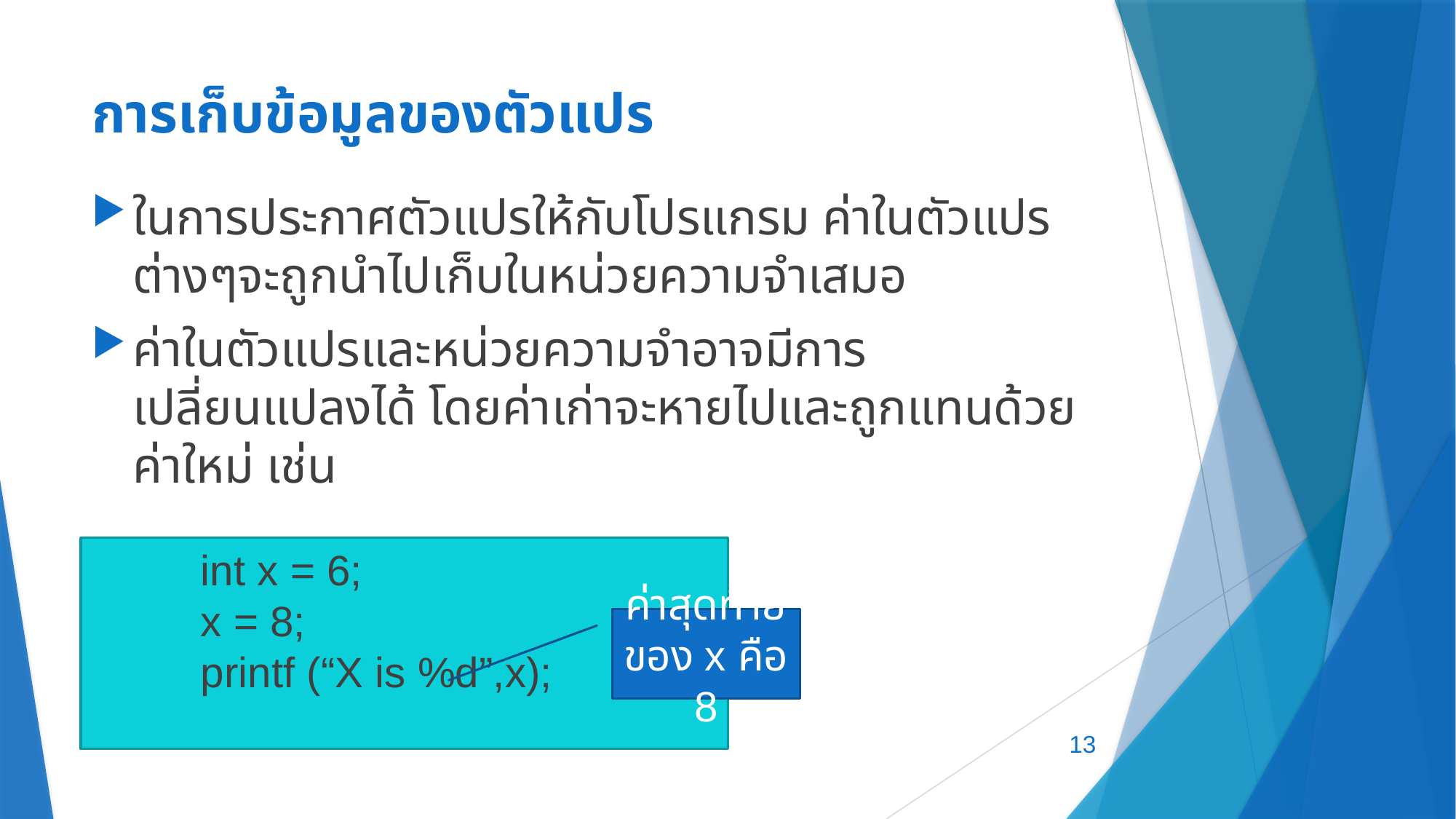

# การเก็บข้อมูลของตัวแปร
ในการประกาศตัวแปรให้กับโปรแกรม ค่าในตัวแปรต่างๆจะถูกนำไปเก็บในหน่วยความจำเสมอ
ค่าในตัวแปรและหน่วยความจำอาจมีการเปลี่ยนแปลงได้ โดยค่าเก่าจะหายไปและถูกแทนด้วยค่าใหม่ เช่น

	int x = 6;
	x = 8;
	printf (“X is %d”,x);

ค่าสุดท้ายของ x คือ 8
13